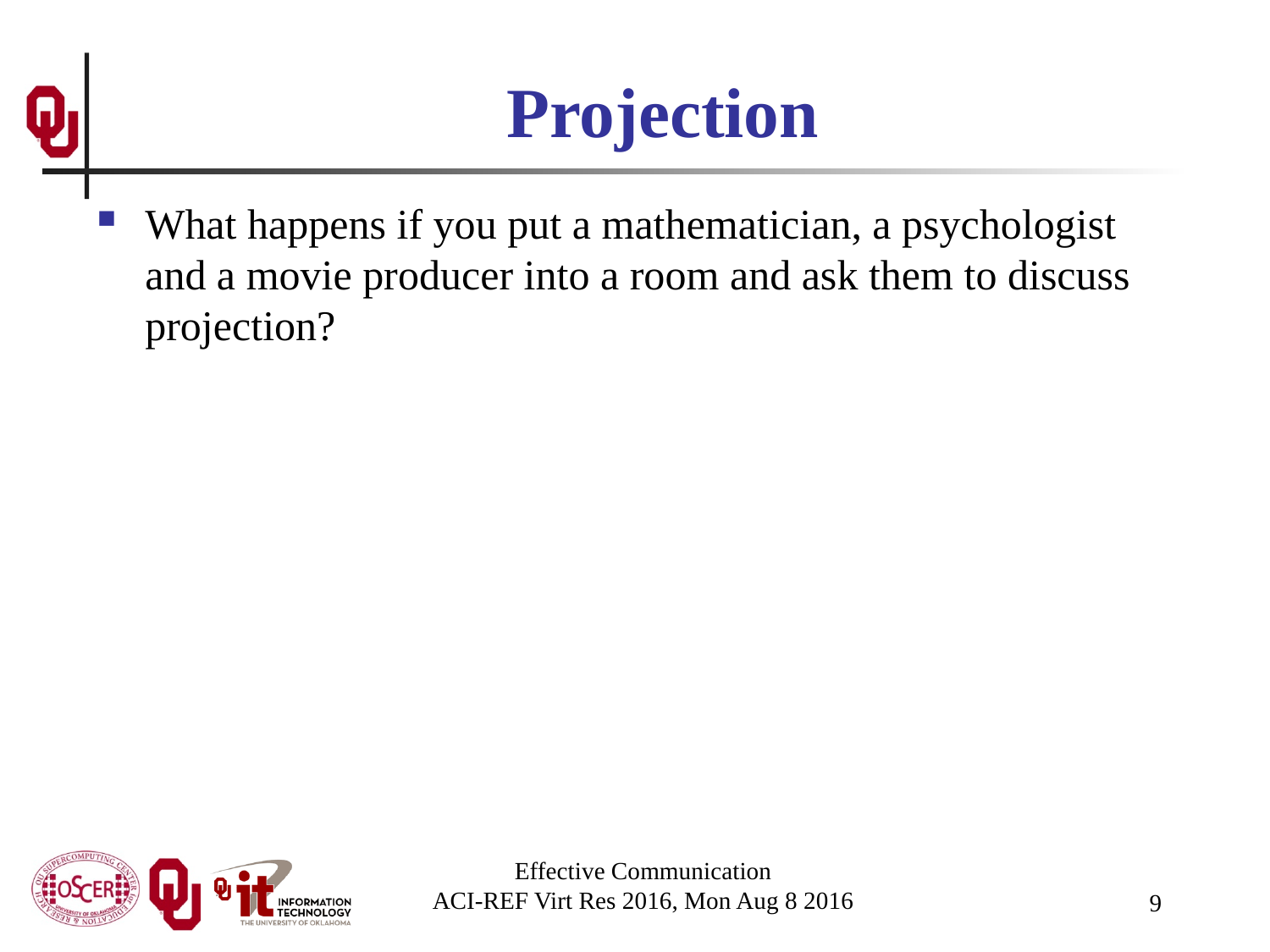

# Projection
What happens if you put a mathematician, a psychologist and a movie producer into a room and ask them to discuss projection?

Effective Communication
ACI-REF Virt Res 2016, Mon Aug 8 2016
9